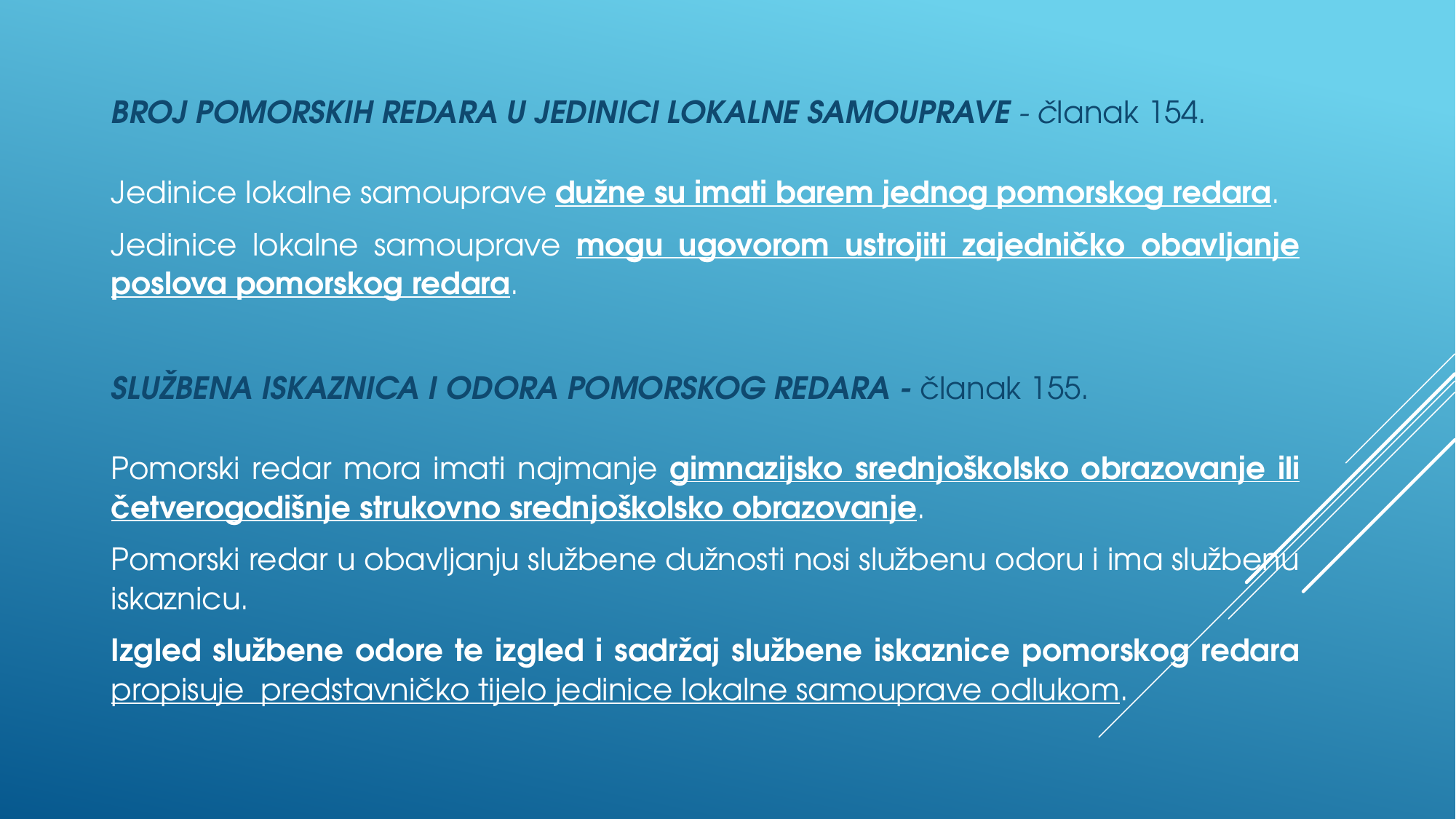

BROJ POMORSKIH REDARA U JEDINICI LOKALNE SAMOUPRAVE - članak 154.

Jedinice lokalne samouprave dužne su imati barem jednog pomorskog redara.
Jedinice lokalne samouprave mogu ugovorom ustrojiti zajedničko obavljanje poslova pomorskog redara.

Službena iskaznica i odora pomorskog redara - članak 155.

Pomorski redar mora imati najmanje gimnazijsko srednjoškolsko obrazovanje ili četverogodišnje strukovno srednjoškolsko obrazovanje.
Pomorski redar u obavljanju službene dužnosti nosi službenu odoru i ima službenu iskaznicu.
Izgled službene odore te izgled i sadržaj službene iskaznice pomorskog redara propisuje  predstavničko tijelo jedinice lokalne samouprave odlukom.

#